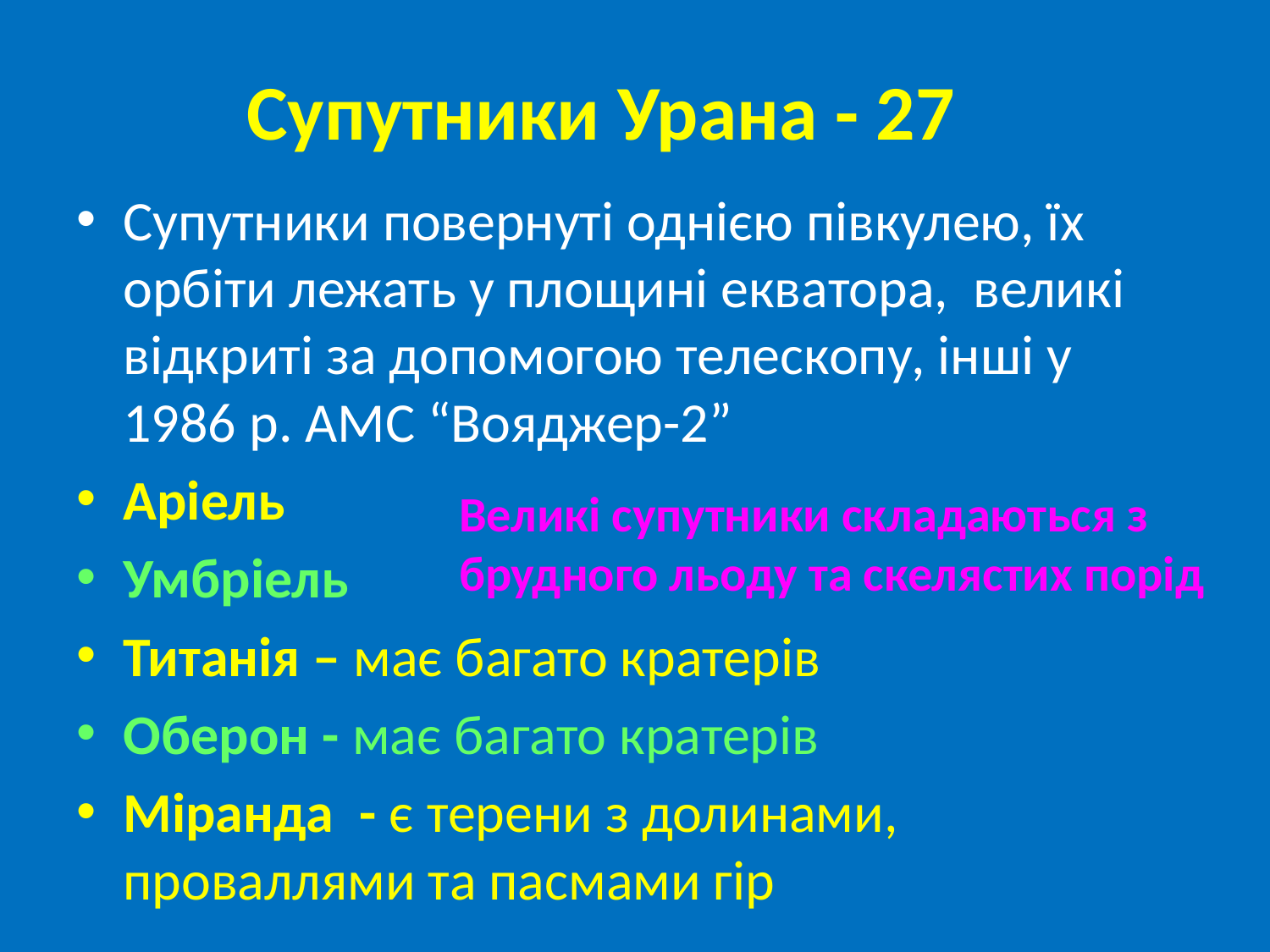

# Супутники Урана - 27
Супутники повернуті однією півкулею, їх орбіти лежать у площині екватора,  великі відкриті за допомогою телескопу, інші у 1986 р. АМС “Вояджер-2”
Аріель
Умбріель
Титанія – має багато кратерів
Оберон - має багато кратерів
Міранда  - є терени з долинами, проваллями та пасмами гір
Великі супутники складаються з брудного льоду та скелястих порід